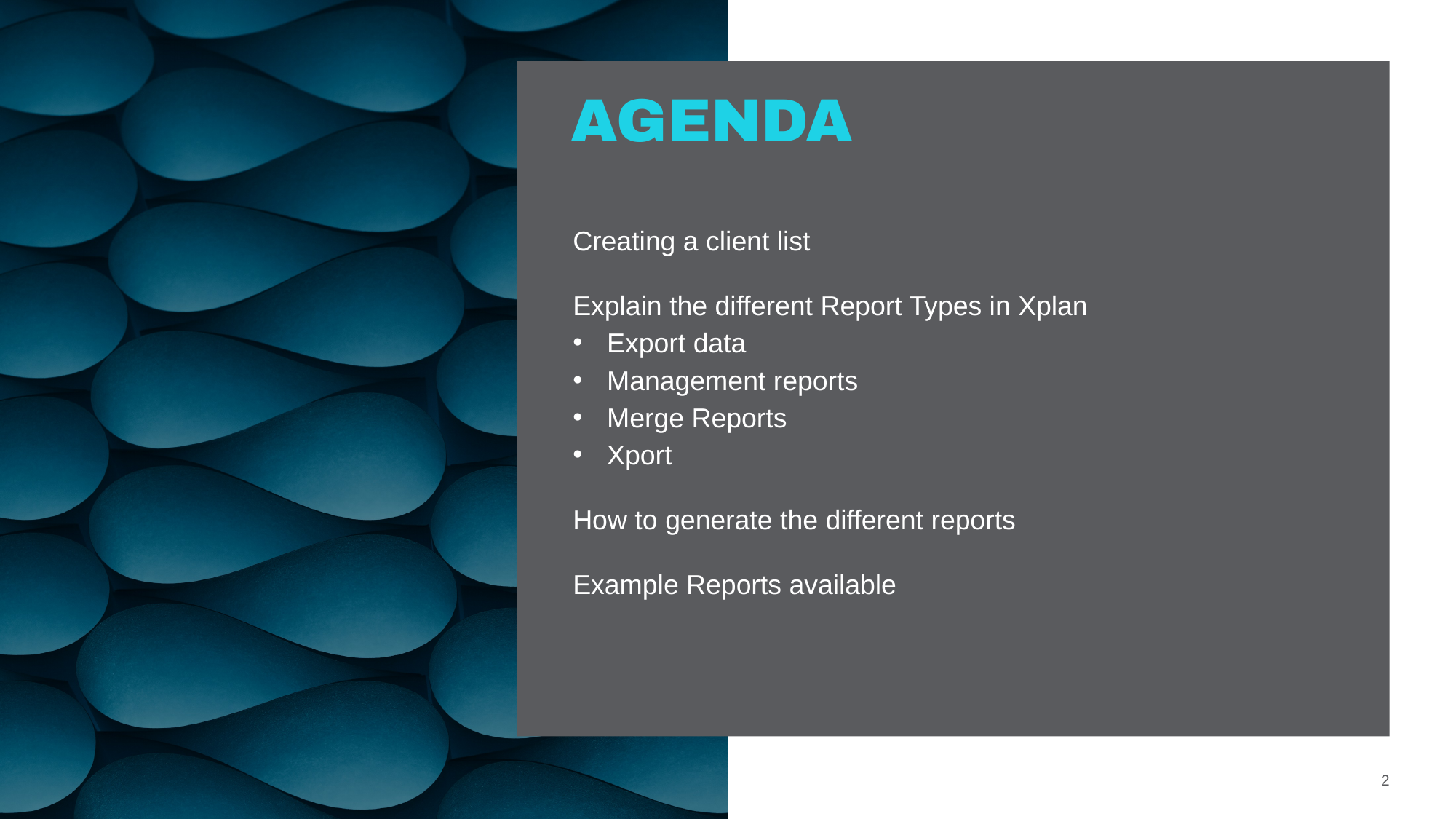

Creating a client list
Explain the different Report Types in Xplan
Export data
Management reports
Merge Reports
Xport
How to generate the different reports
Example Reports available
# Agenda
2